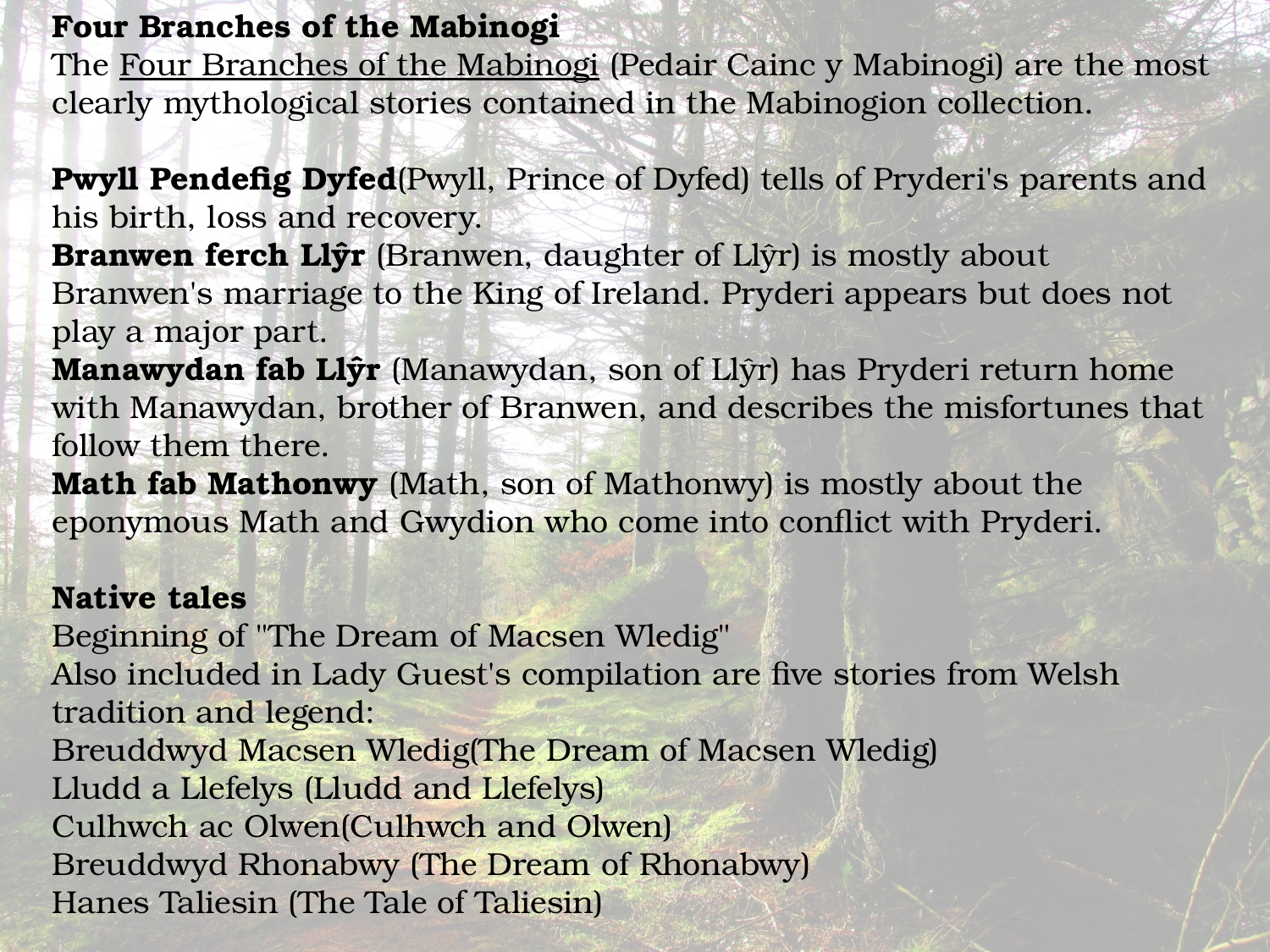

Four Branches of the Mabinogi
The Four Branches of the Mabinogi (Pedair Cainc y Mabinogi) are the most clearly mythological stories contained in the Mabinogion collection.

Pwyll Pendefig Dyfed(Pwyll, Prince of Dyfed) tells of Pryderi's parents and his birth, loss and recovery.
Branwen ferch Llŷr (Branwen, daughter of Llŷr) is mostly about Branwen's marriage to the King of Ireland. Pryderi appears but does not play a major part.
Manawydan fab Llŷr (Manawydan, son of Llŷr) has Pryderi return home with Manawydan, brother of Branwen, and describes the misfortunes that follow them there.
Math fab Mathonwy (Math, son of Mathonwy) is mostly about the eponymous Math and Gwydion who come into conflict with Pryderi.

Native tales
Beginning of "The Dream of Macsen Wledig"
Also included in Lady Guest's compilation are five stories from Welsh tradition and legend:
Breuddwyd Macsen Wledig(The Dream of Macsen Wledig)
Lludd a Llefelys (Lludd and Llefelys)
Culhwch ac Olwen(Culhwch and Olwen)
Breuddwyd Rhonabwy (The Dream of Rhonabwy)
Hanes Taliesin (The Tale of Taliesin)